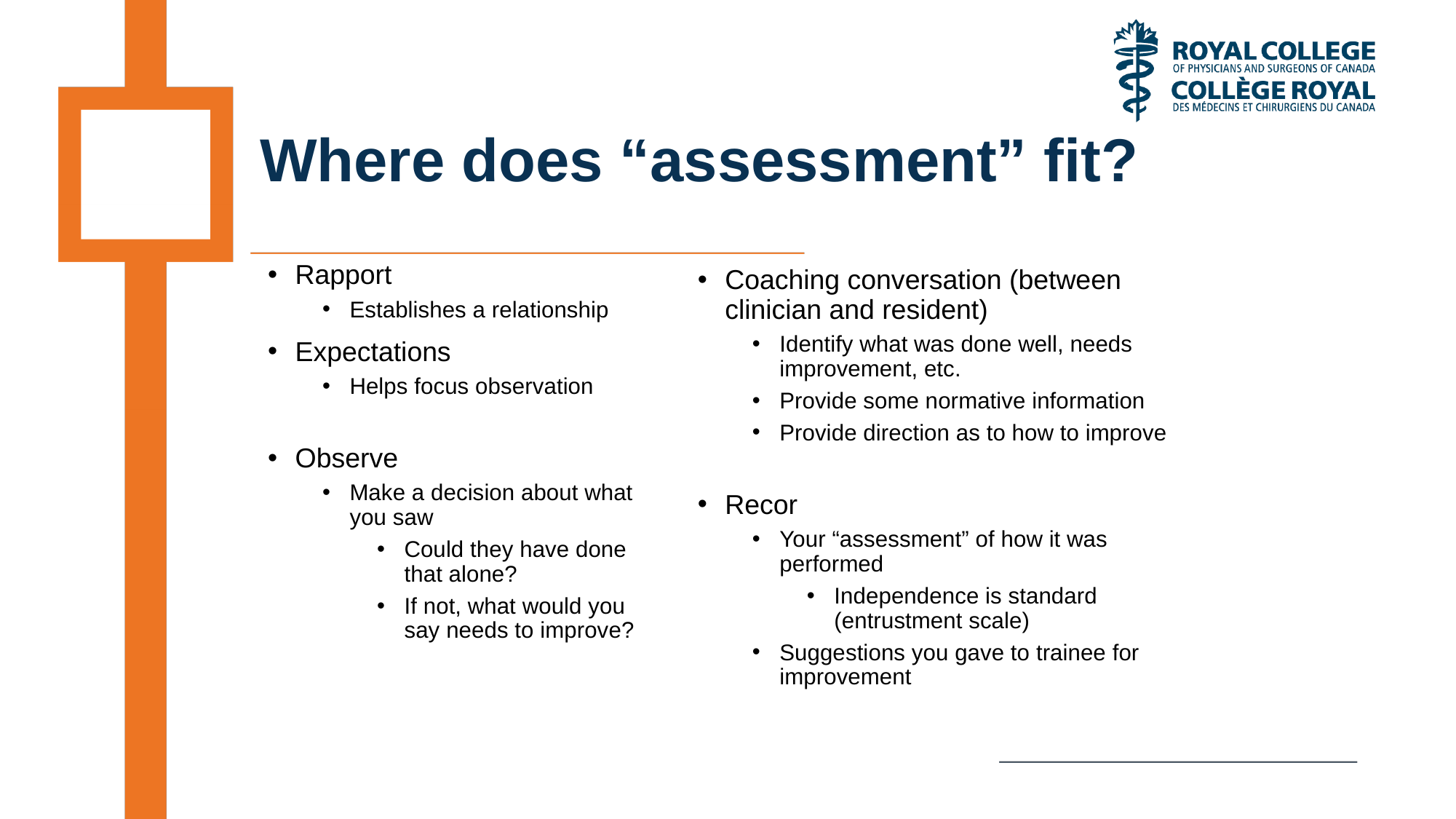

# Where does “assessment” fit?

Rapport
Establishes a relationship
Expectations
Helps focus observation

Observe
Make a decision about what you saw
Could they have done that alone?
If not, what would you say needs to improve?

Coaching conversation (between clinician and resident)
Identify what was done well, needs improvement, etc.
Provide some normative information
Provide direction as to how to improve

Recor
Your “assessment” of how it was performed
Independence is standard (entrustment scale)
Suggestions you gave to trainee for improvement